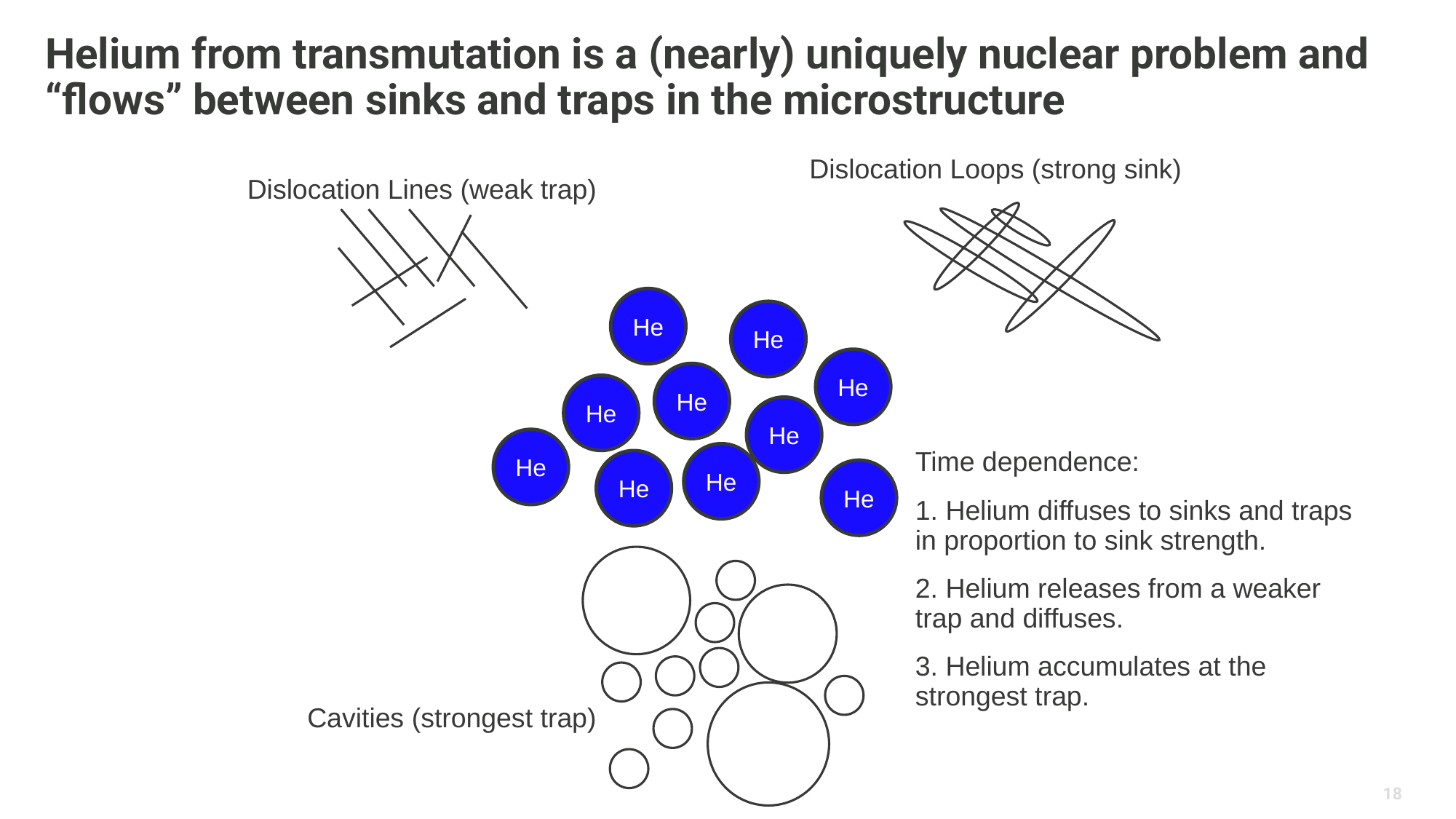

# Helium from transmutation is a (nearly) uniquely nuclear problem and “flows” between sinks and traps in the microstructure
Dislocation Loops (strong sink)
Dislocation Lines (weak trap)

He
He
He
He
He
He
He
He
Time dependence:
1. Helium diffuses to sinks and traps in proportion to sink strength.
2. Helium releases from a weaker trap and diffuses.
3. Helium accumulates at the strongest trap.

He
He

Cavities (strongest trap)